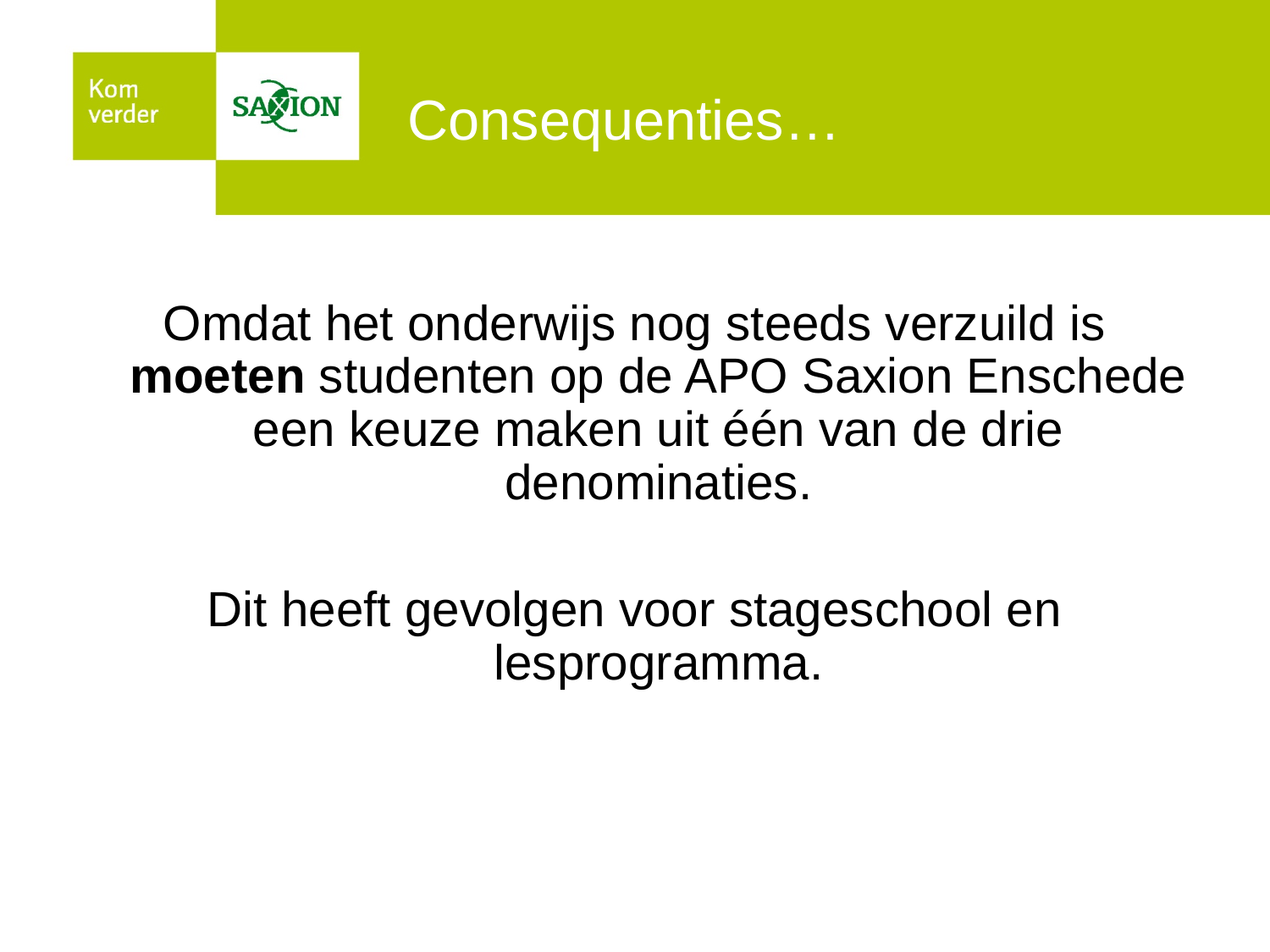

# Consequenties…

Omdat het onderwijs nog steeds verzuild is moeten studenten op de APO Saxion Enschede een keuze maken uit één van de drie denominaties.

Dit heeft gevolgen voor stageschool en lesprogramma.